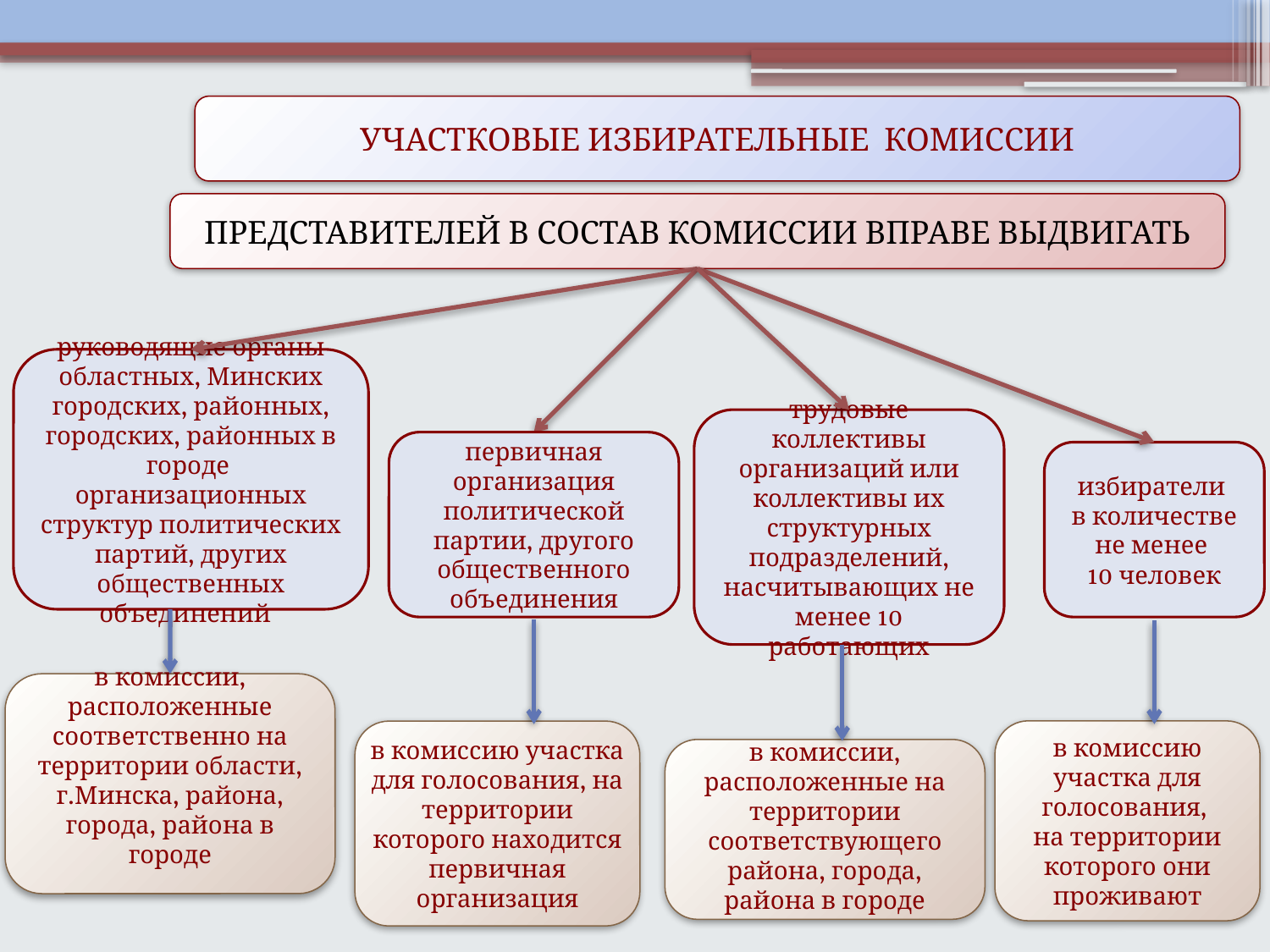

УЧАСТКОВЫЕ ИЗБИРАТЕЛЬНЫЕ  КОМИССИИ
ПРЕДСТАВИТЕЛЕЙ В СОСТАВ КОМИССИИ ВПРАВЕ ВЫДВИГАТЬ
руководящие органы областных, Минских городских, районных, городских, районных в городе  организационных структур политических партий, других общественных объединений
трудовые коллективы организаций или коллективы их структурных подразделений,
насчитывающих не менее 10 работающих
первичная организация политической партии, другого общественного объединения
избиратели
в количестве не менее
10 человек
в комиссии, расположенные соответственно на территории области, г.Минска, района, города, района в городе

в комиссию участка для голосования,
на территории которого они проживают
в комиссию участка для голосования, на территории которого находится первичная организация

в комиссии, расположенные на территории соответствующего района, города, района в городе